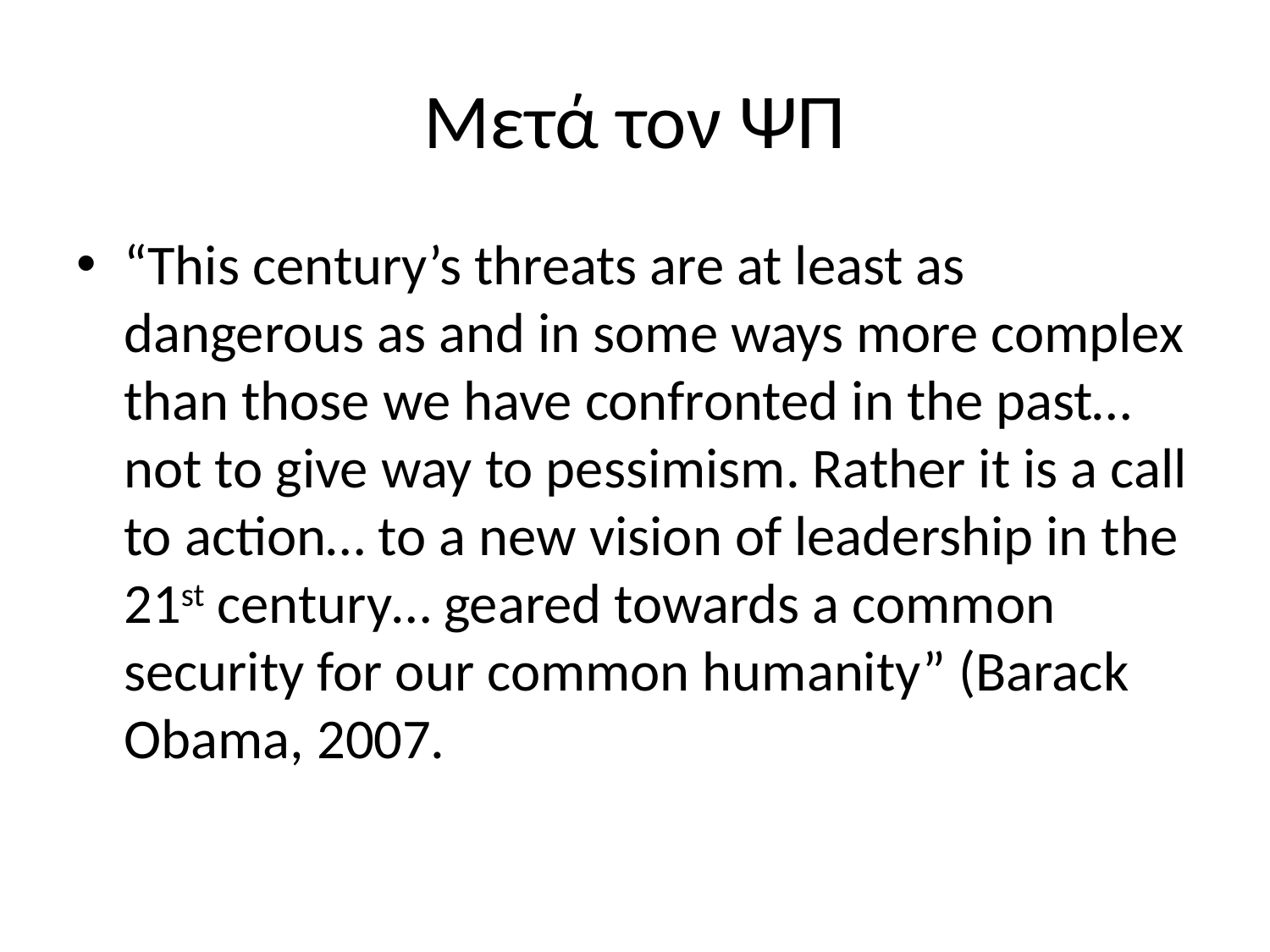

# Μετά τον ΨΠ
“This century’s threats are at least as dangerous as and in some ways more complex than those we have confronted in the past… not to give way to pessimism. Rather it is a call to action… to a new vision of leadership in the 21st century… geared towards a common security for our common humanity” (Barack Obama, 2007.